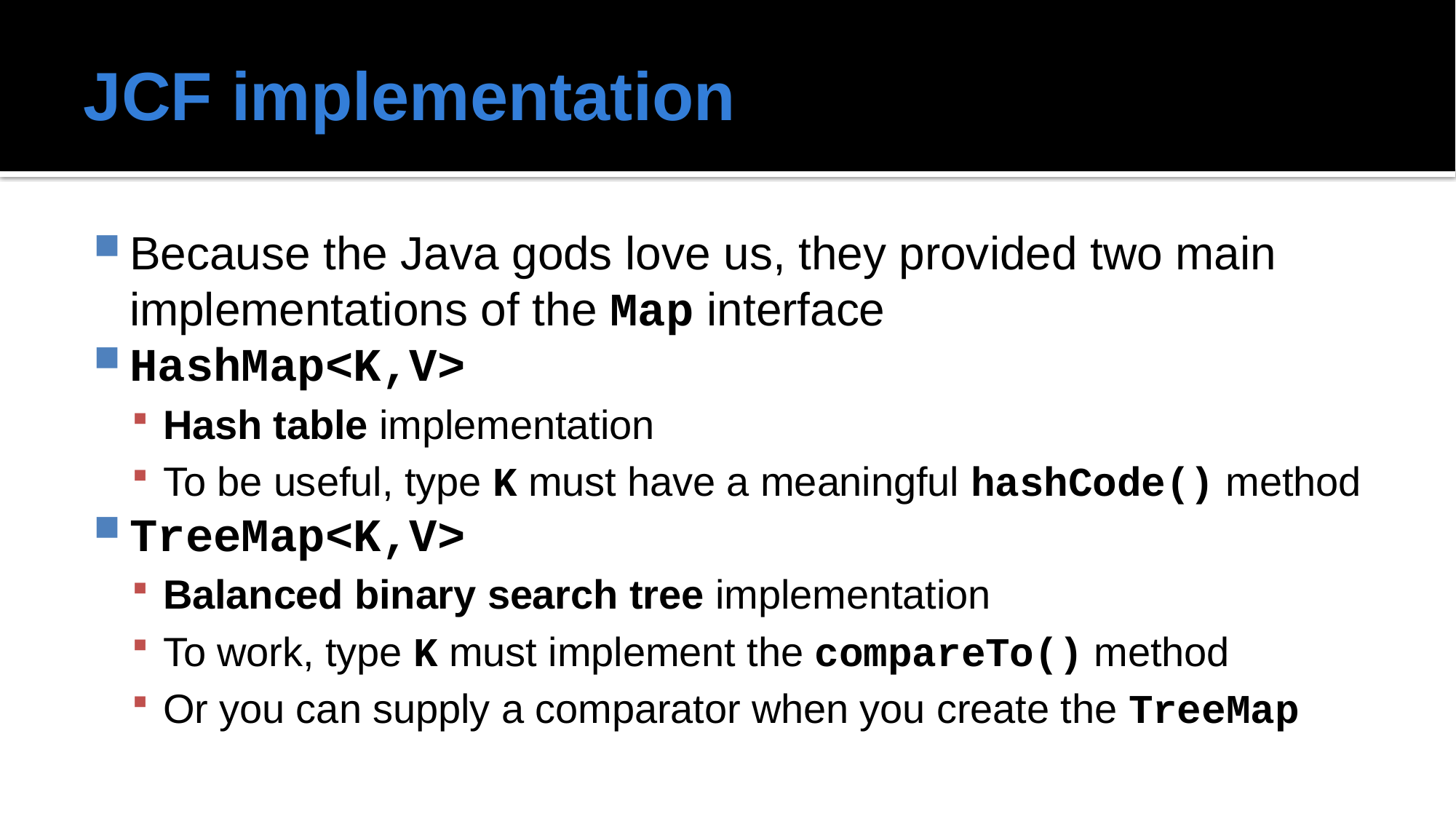

# JCF implementation
Because the Java gods love us, they provided two main implementations of the Map interface
HashMap<K,V>
Hash table implementation
To be useful, type K must have a meaningful hashCode() method
TreeMap<K,V>
Balanced binary search tree implementation
To work, type K must implement the compareTo() method
Or you can supply a comparator when you create the TreeMap